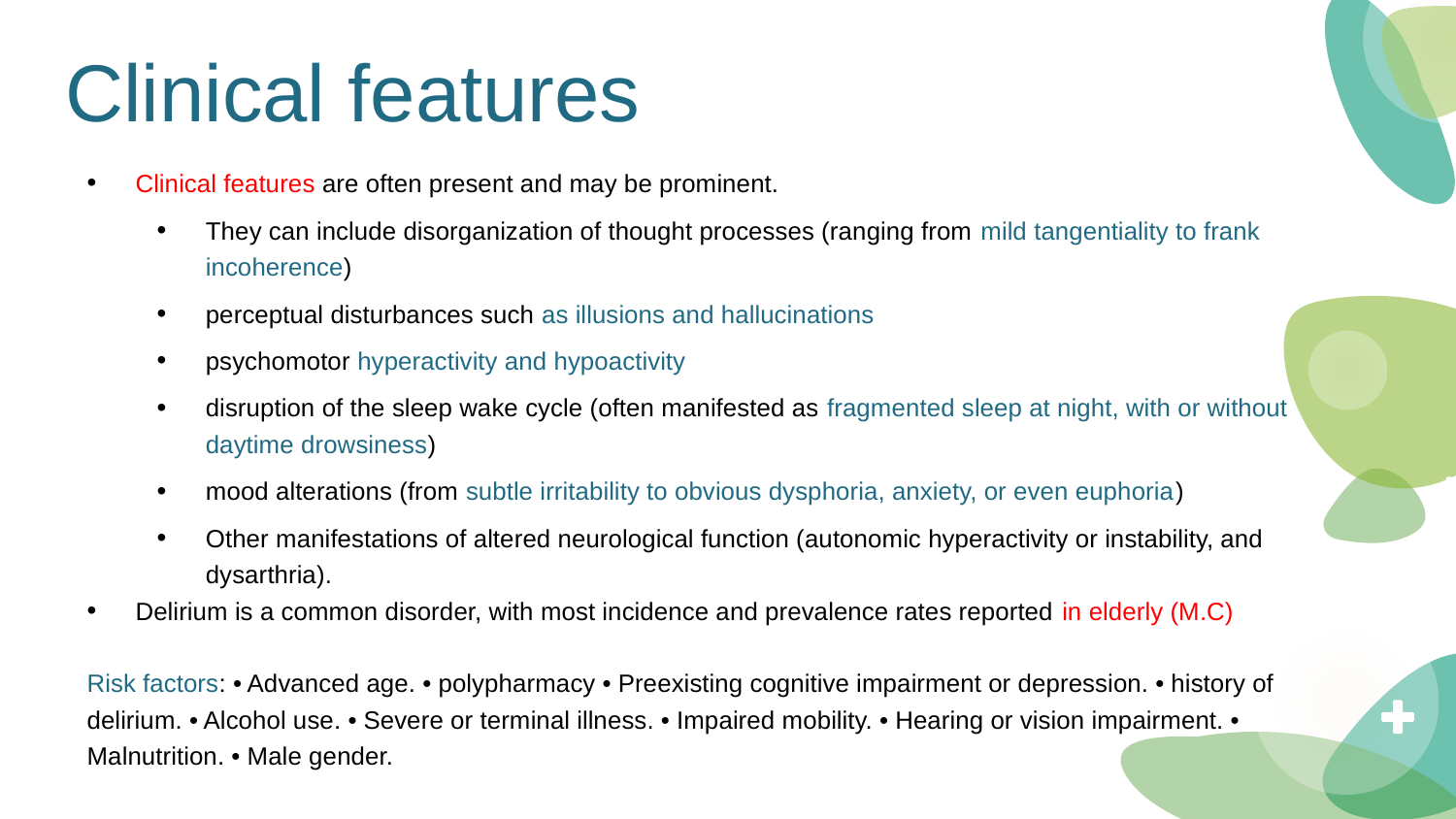

# Clinical features
Clinical features are often present and may be prominent.
They can include disorganization of thought processes (ranging from mild tangentiality to frank incoherence)
perceptual disturbances such as illusions and hallucinations
psychomotor hyperactivity and hypoactivity
disruption of the sleep wake cycle (often manifested as fragmented sleep at night, with or without daytime drowsiness)
mood alterations (from subtle irritability to obvious dysphoria, anxiety, or even euphoria)
Other manifestations of altered neurological function (autonomic hyperactivity or instability, and dysarthria).
Delirium is a common disorder, with most incidence and prevalence rates reported in elderly (M.C)

Risk factors: • Advanced age. • polypharmacy • Preexisting cognitive impairment or depression. • history of delirium. • Alcohol use. • Severe or terminal illness. • Impaired mobility. • Hearing or vision impairment. • Malnutrition. • Male gender.